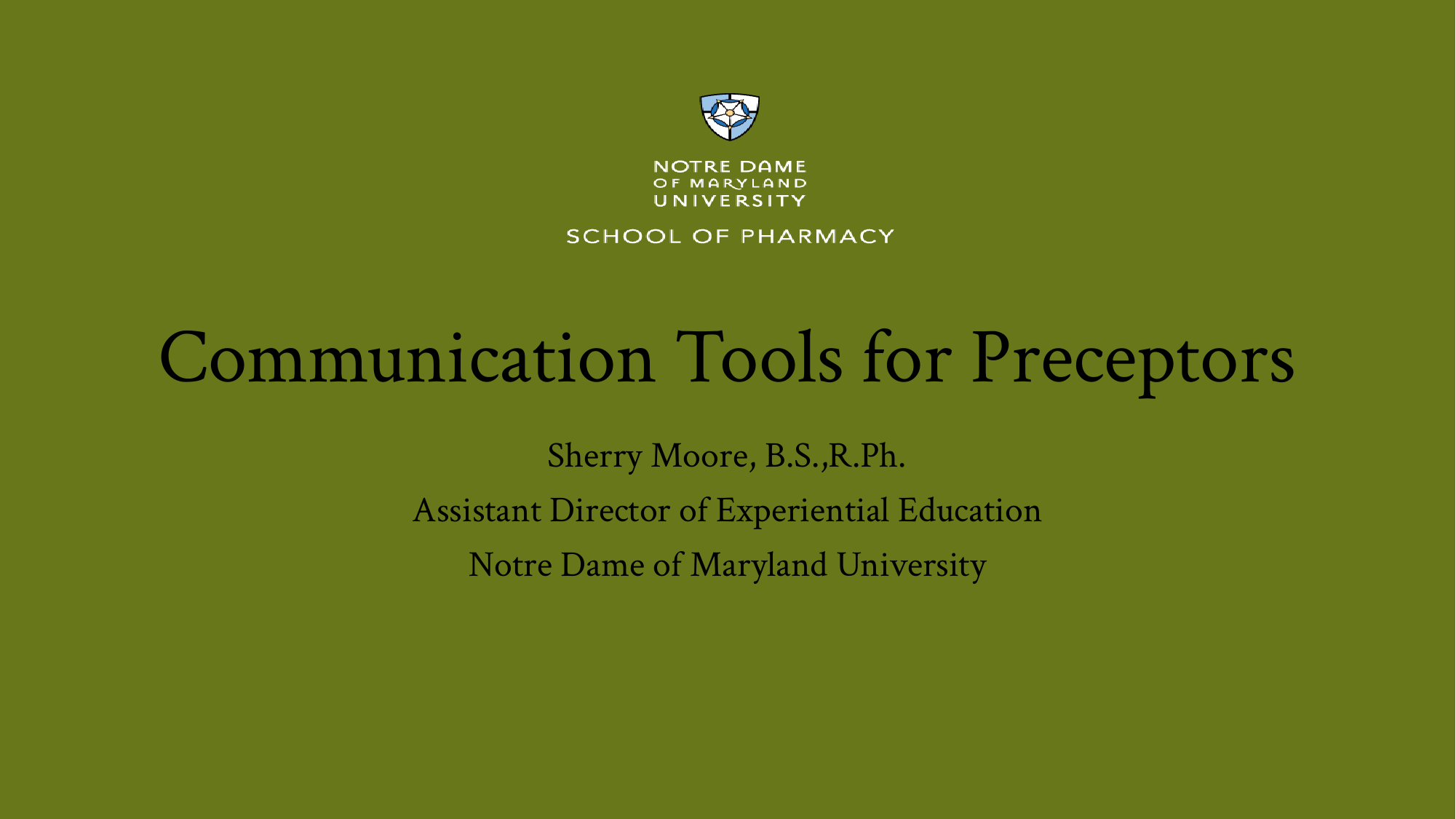

# Communication Tools for Preceptors
Sherry Moore, B.S.,R.Ph.
Assistant Director of Experiential Education
Notre Dame of Maryland University